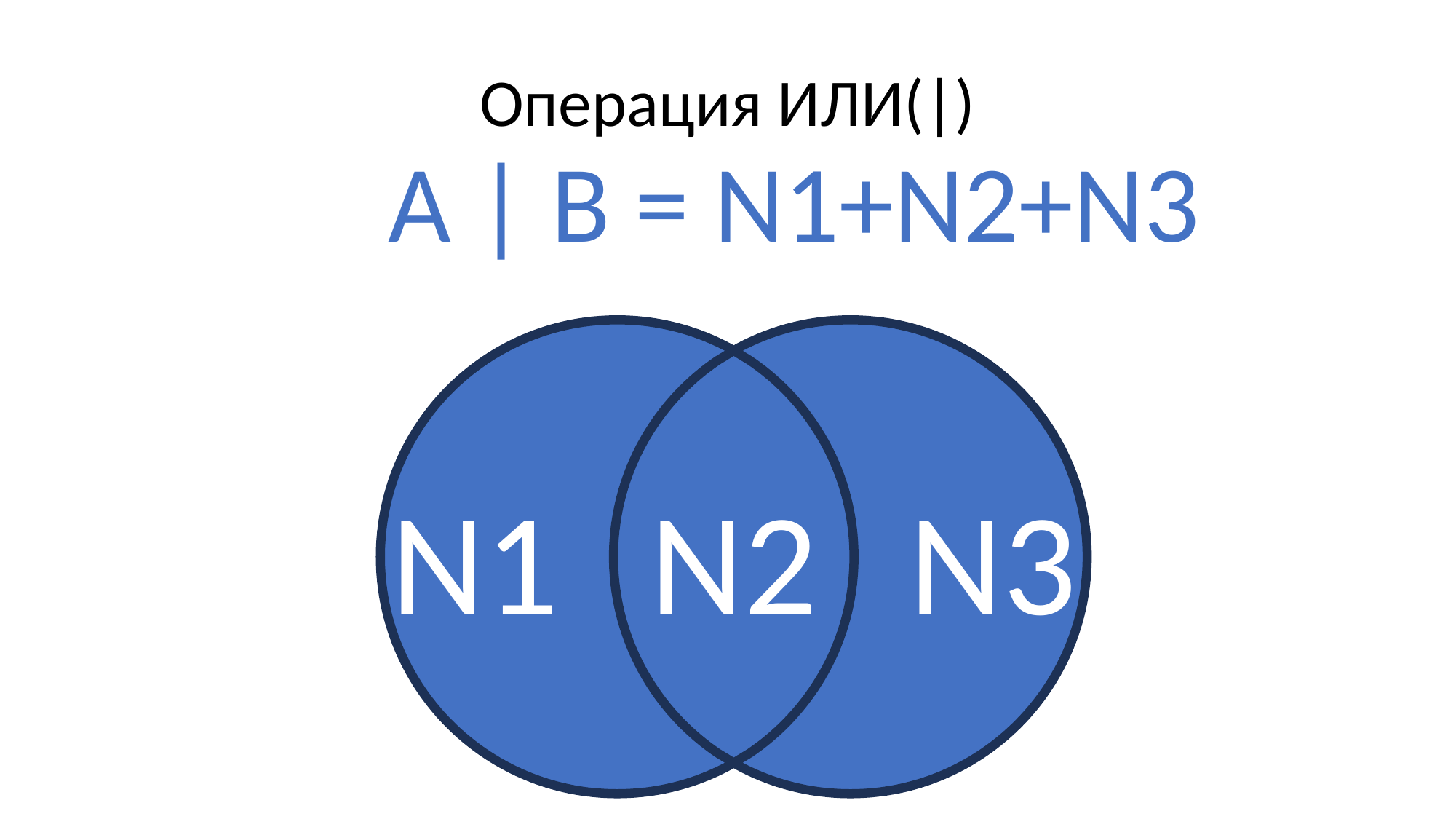

# Операция ИЛИ(|)
A | B = N1+N2+N3
N1
N3
N2